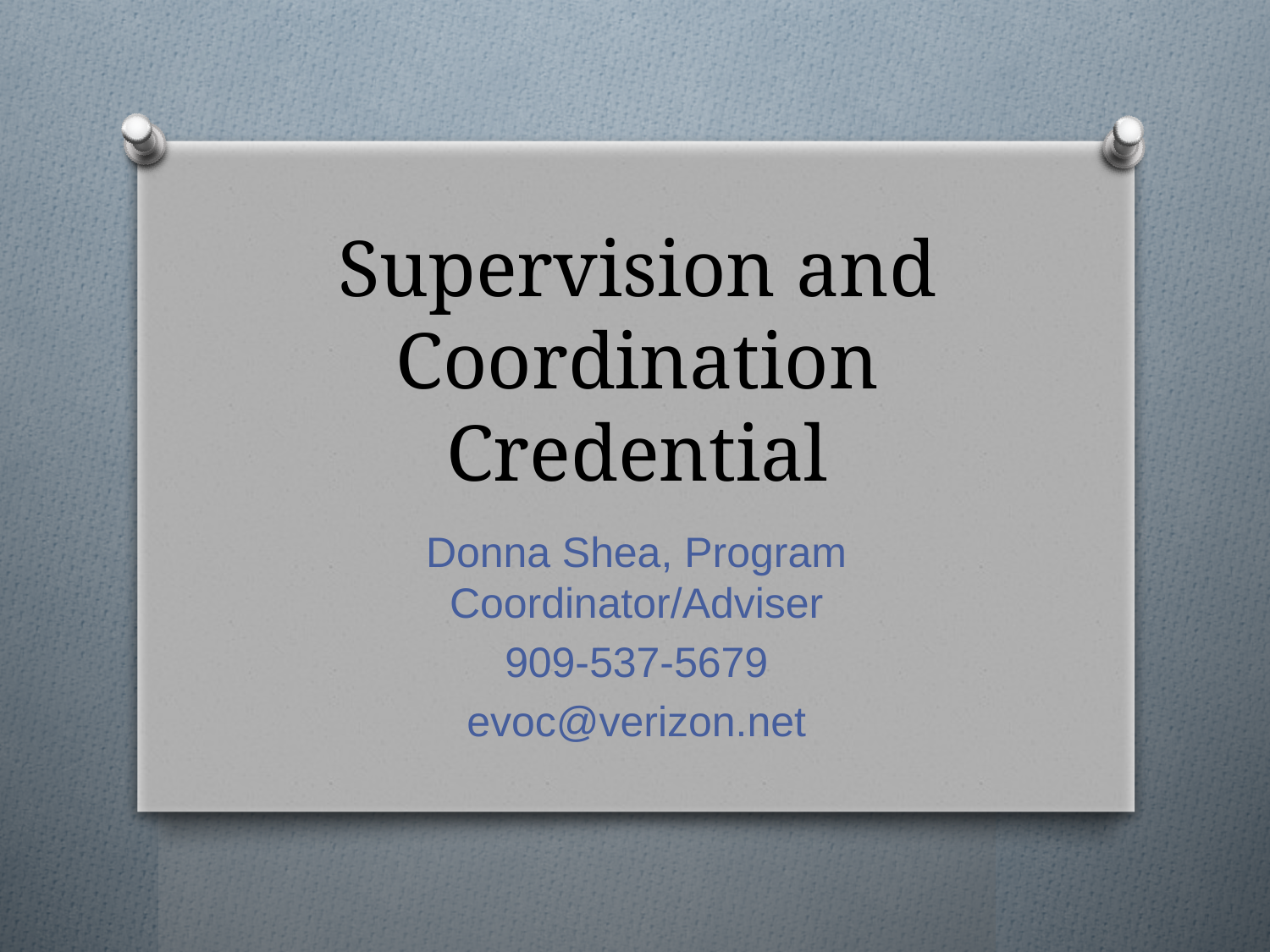

# Supervision and Coordination Credential
Donna Shea, Program Coordinator/Adviser
909-537-5679
evoc@verizon.net